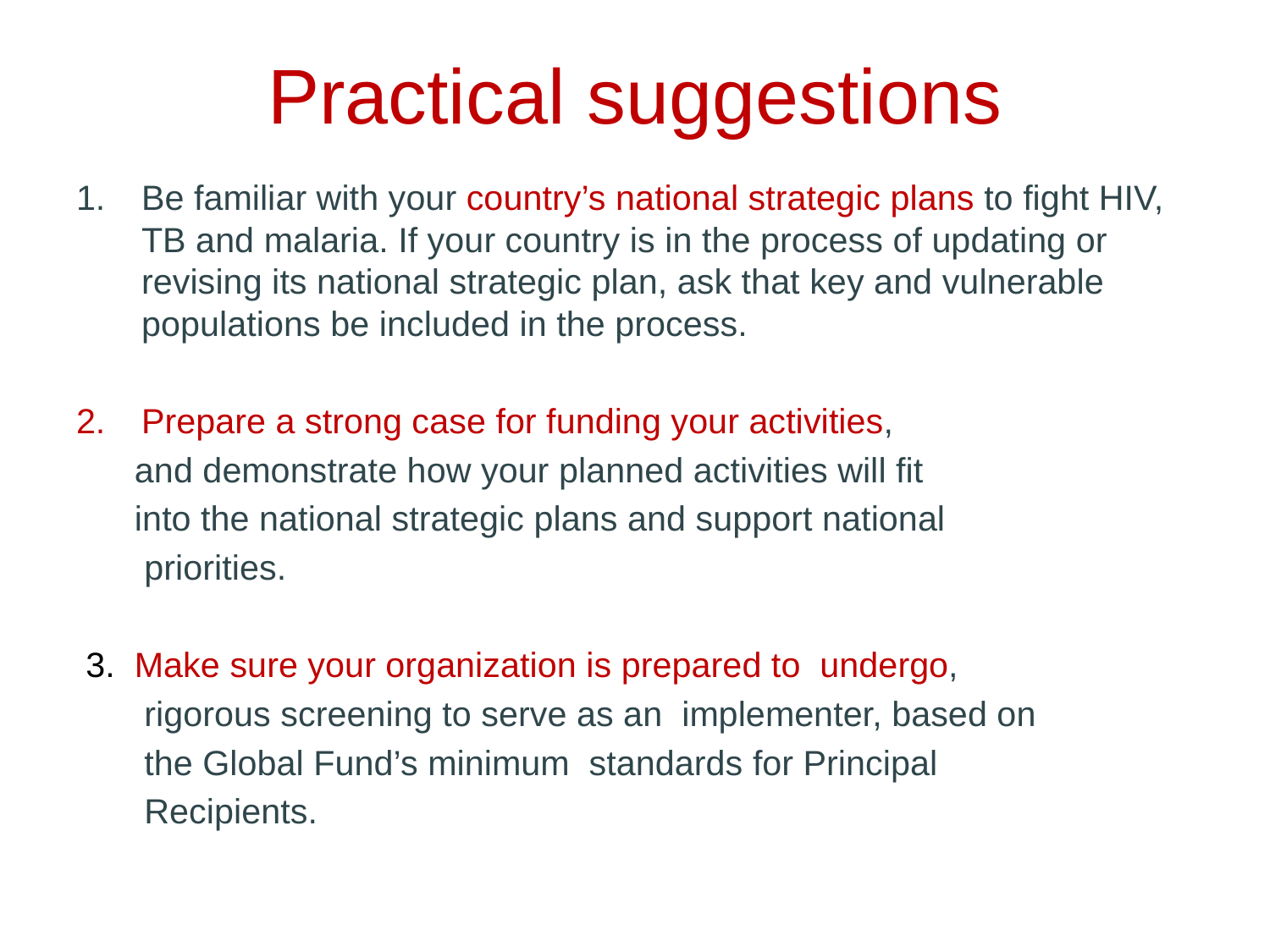

# Practical suggestions
Be familiar with your country’s national strategic plans to fight HIV, TB and malaria. If your country is in the process of updating or revising its national strategic plan, ask that key and vulnerable populations be included in the process.

Prepare a strong case for funding your activities,
      and demonstrate how your planned activities will fit
      into the national strategic plans and support national
       priorities.

 3.  Make sure your organization is prepared to  undergo,
       rigorous screening to serve as an  implementer, based on
       the Global Fund’s minimum  standards for Principal
       Recipients.